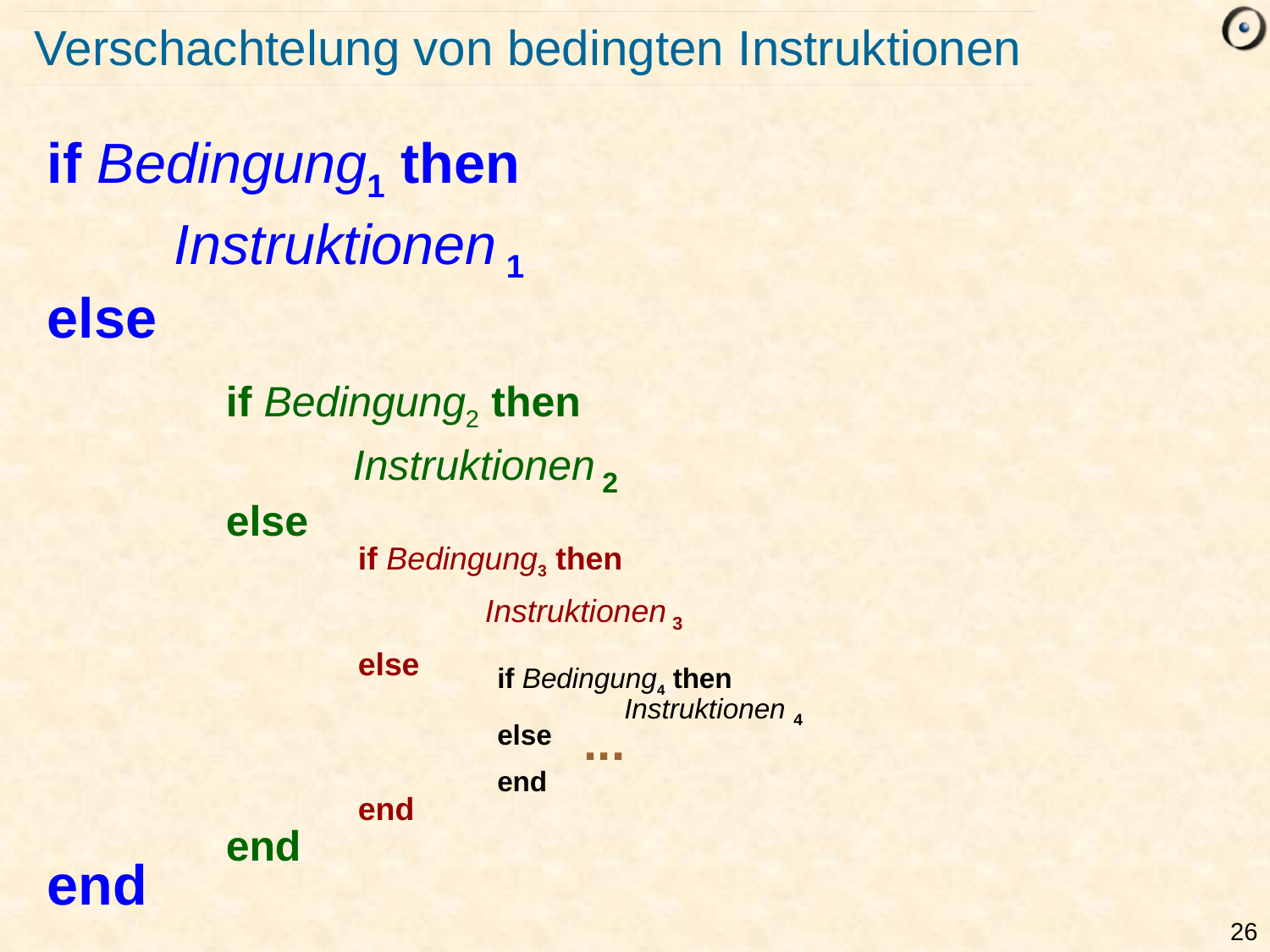

# Verschachtelung von bedingten Instruktionen
if Bedingung1 then
	Instruktionen 1
else

end
if Bedingung2 then
	Instruktionen 2
else

end
if Bedingung3 then
	Instruktionen 3
else

end
if Bedingung4 then
	Instruktionen 4
else
end
...